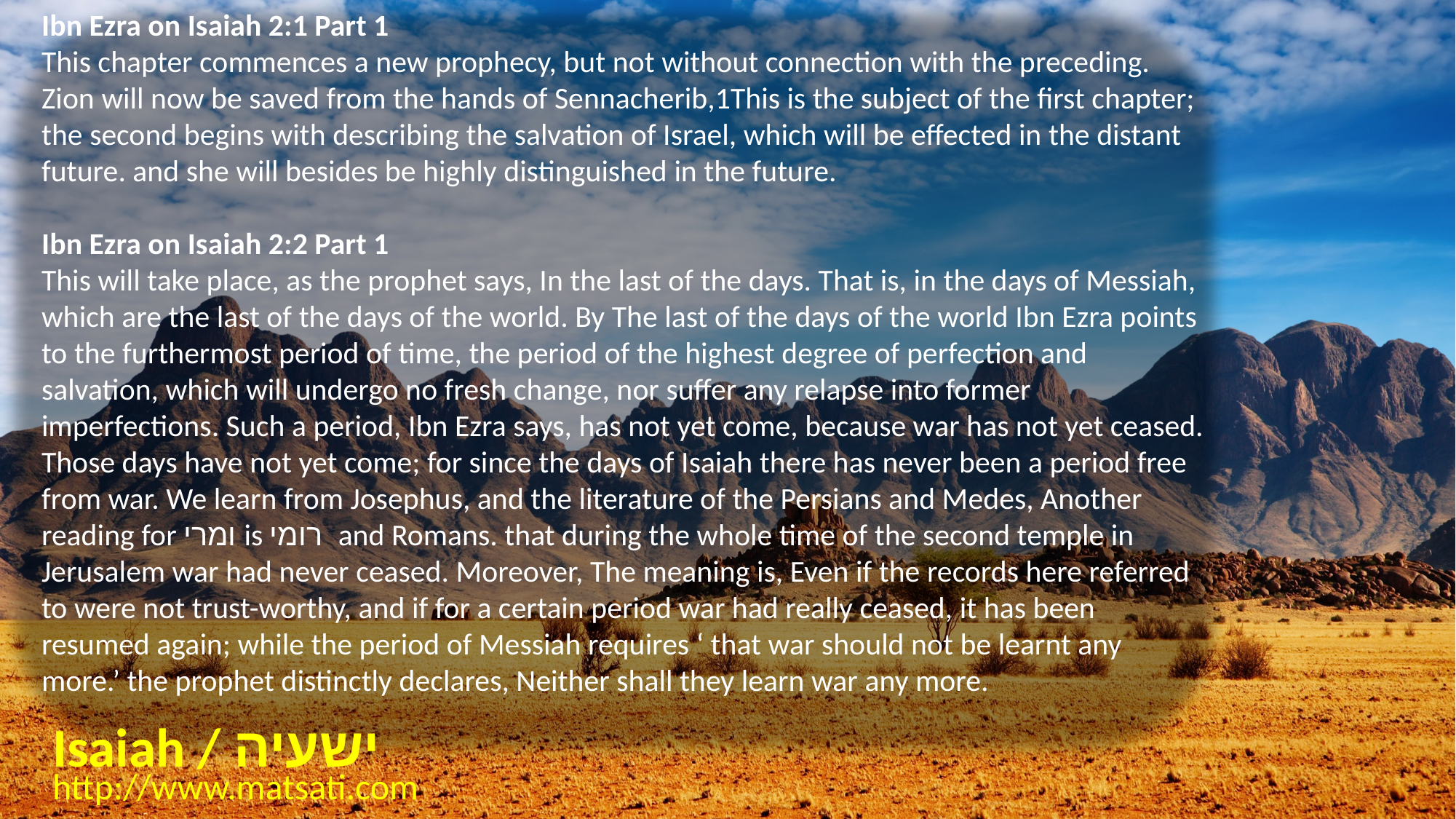

Ibn Ezra on Isaiah 2:1 Part 1
This chapter commences a new prophecy, but not without connection with the preceding. Zion will now be saved from the hands of Sennacherib,1This is the subject of the first chapter; the second begins with describing the salvation of Israel, which will be effected in the distant future. and she will besides be highly distinguished in the future.

Ibn Ezra on Isaiah 2:2 Part 1
This will take place, as the prophet says, In the last of the days. That is, in the days of Messiah, which are the last of the days of the world. By The last of the days of the world Ibn Ezra points to the furthermost period of time, the period of the highest degree of perfection and salvation, which will undergo no fresh change, nor suffer any relapse into former imperfections. Such a period, Ibn Ezra says, has not yet come, because war has not yet ceased. Those days have not yet come; for since the days of Isaiah there has never been a period free from war. We learn from Josephus, and the literature of the Persians and Medes, Another reading for ומרי is רומי  and Romans. that during the whole time of the second temple in Jerusalem war had never ceased. Moreover, The meaning is, Even if the records here referred to were not trust-worthy, and if for a certain period war had really ceased, it has been resumed again; while the period of Messiah requires ‘ that war should not be learnt any more.’ the prophet distinctly declares, Neither shall they learn war any more.

Isaiah / ישעיה
http://www.matsati.com